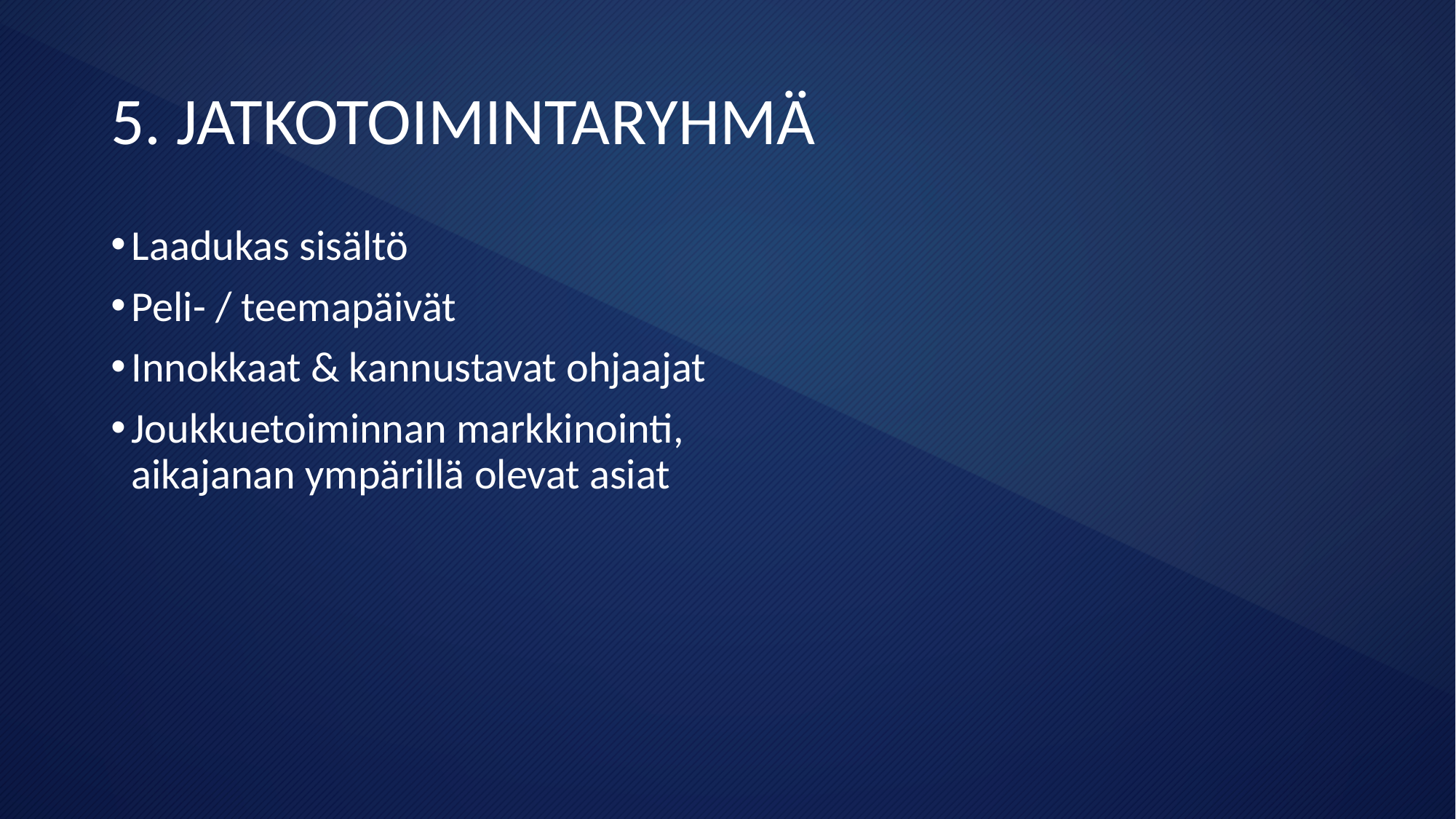

# 5. JATKOTOIMINTARYHMÄ
Laadukas sisältö
Peli- / teemapäivät
Innokkaat & kannustavat ohjaajat
Joukkuetoiminnan markkinointi, aikajanan ympärillä olevat asiat